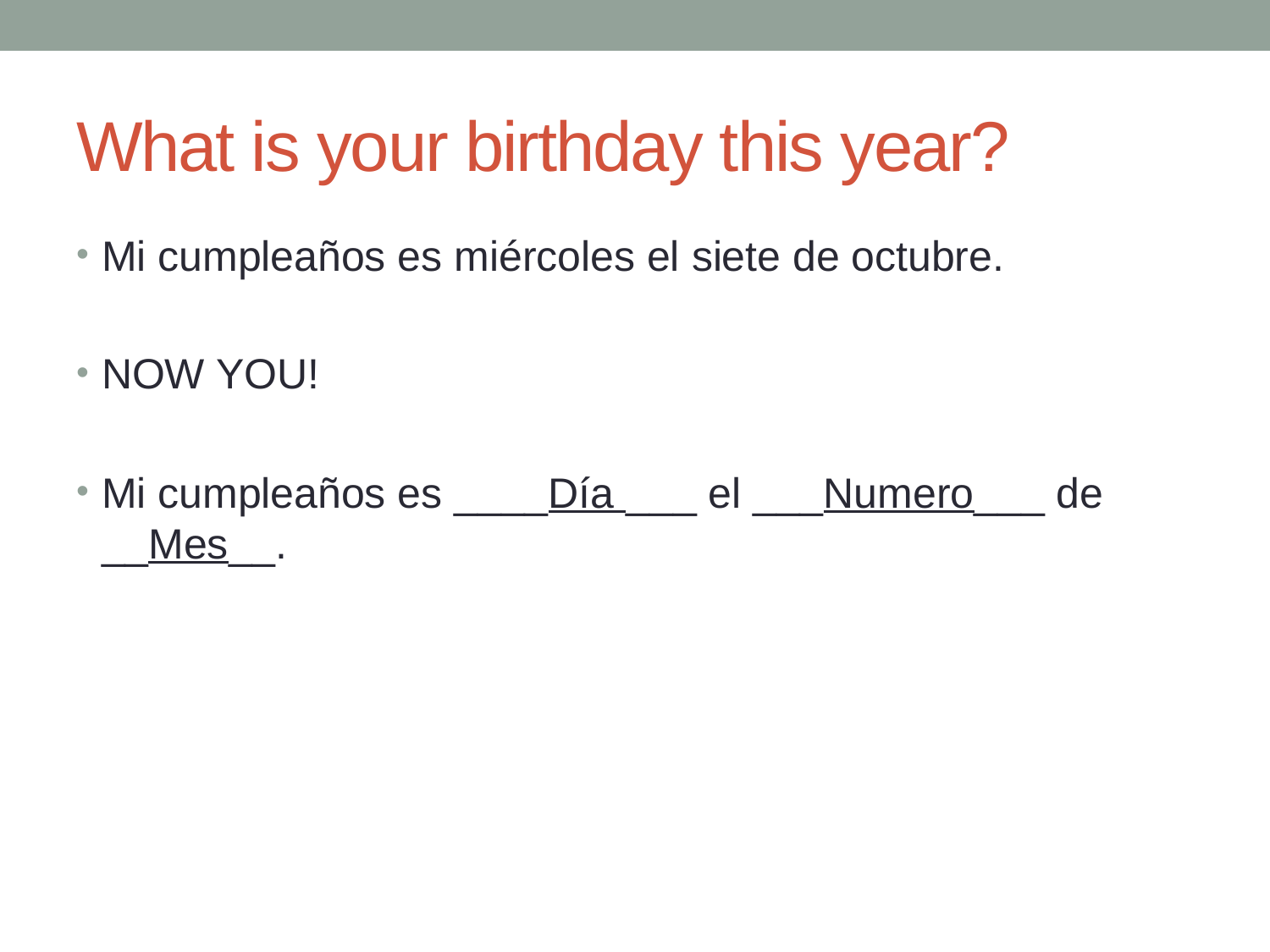

# What is your birthday this year?
Mi cumpleaños es miércoles el siete de octubre.

NOW YOU!

Mi cumpleaños es ____Día ___ el ___Numero___ de __Mes__.